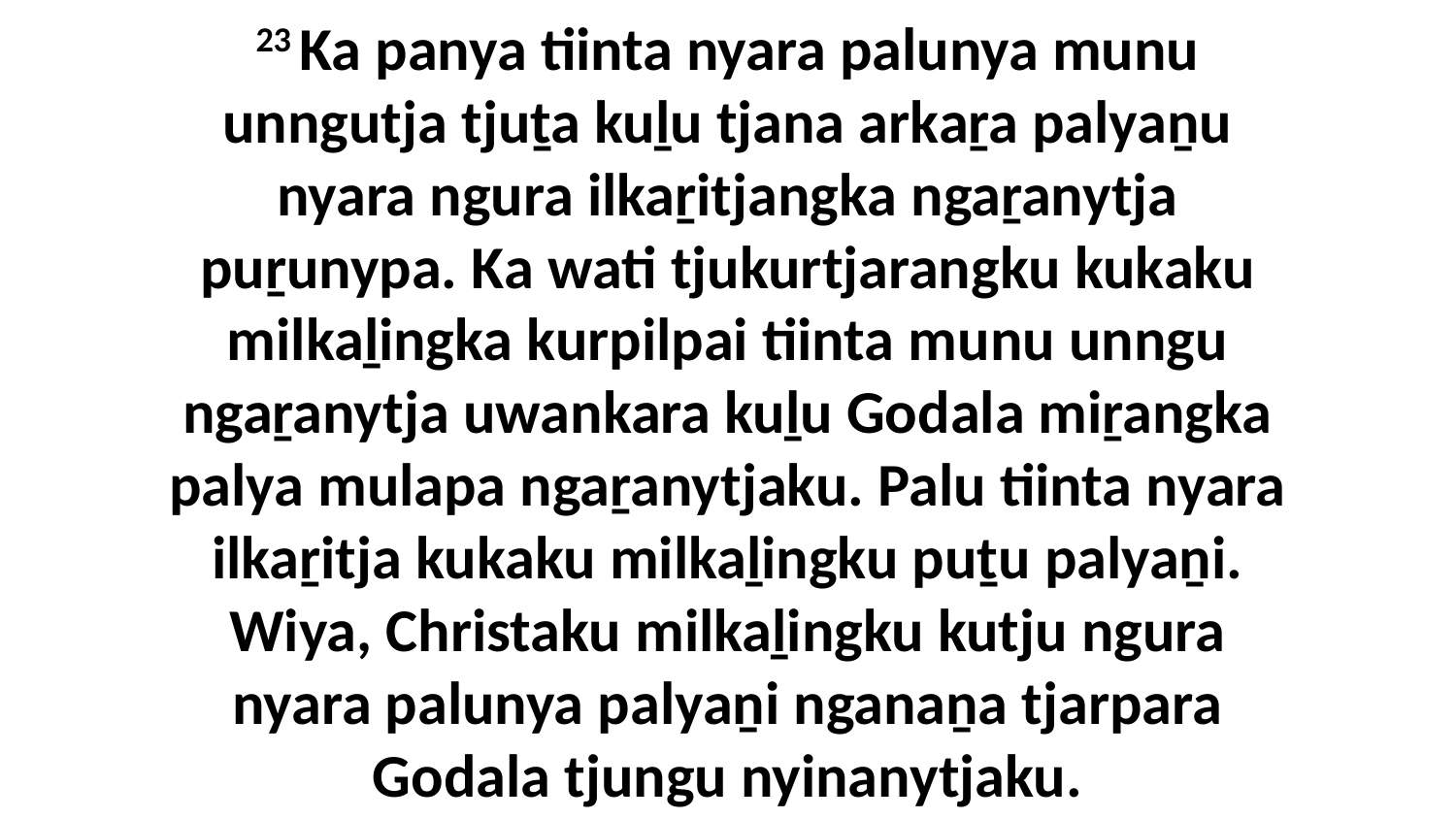

23 Ka panya tiinta nyara palunya munu unngutja tjuṯa kuḻu tjana arkaṟa palyaṉu nyara ngura ilkaṟitjangka ngaṟanytja puṟunypa. Ka wati tjukurtjarangku kukaku milkaḻingka kurpilpai tiinta munu unngu ngaṟanytja uwankara kuḻu Godala miṟangka palya mulapa ngaṟanytjaku. Palu tiinta nyara ilkaṟitja kukaku milkaḻingku puṯu palyaṉi. Wiya, Christaku milkaḻingku kutju ngura nyara palunya palyaṉi nganaṉa tjarpara Godala tjungu nyinanytjaku.